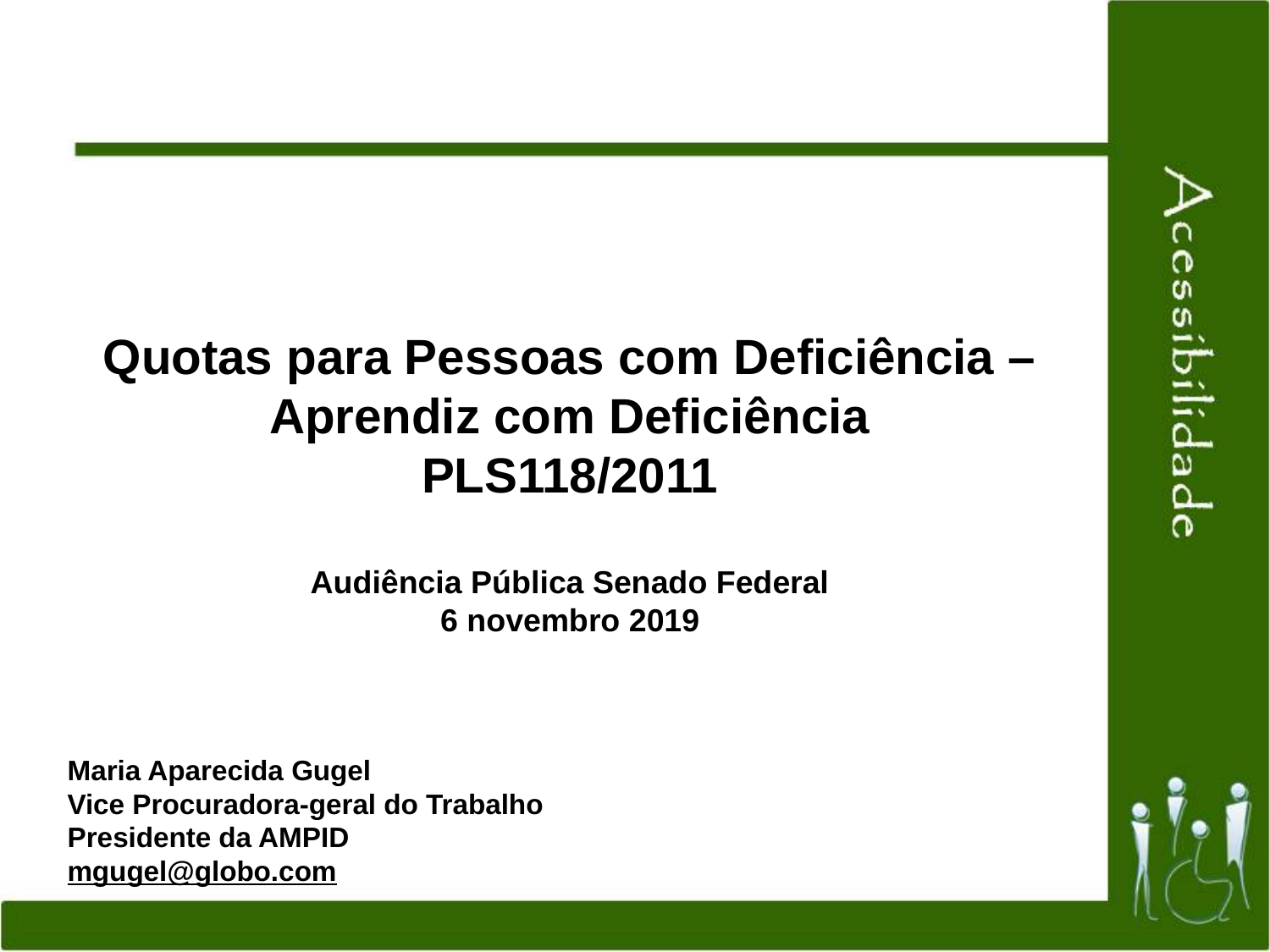

Quotas para Pessoas com Deficiência – Aprendiz com Deficiência
PLS118/2011

Audiência Pública Senado Federal
6 novembro 2019

Maria Aparecida Gugel
Vice Procuradora-geral do Trabalho
Presidente da AMPID
mgugel@globo.com